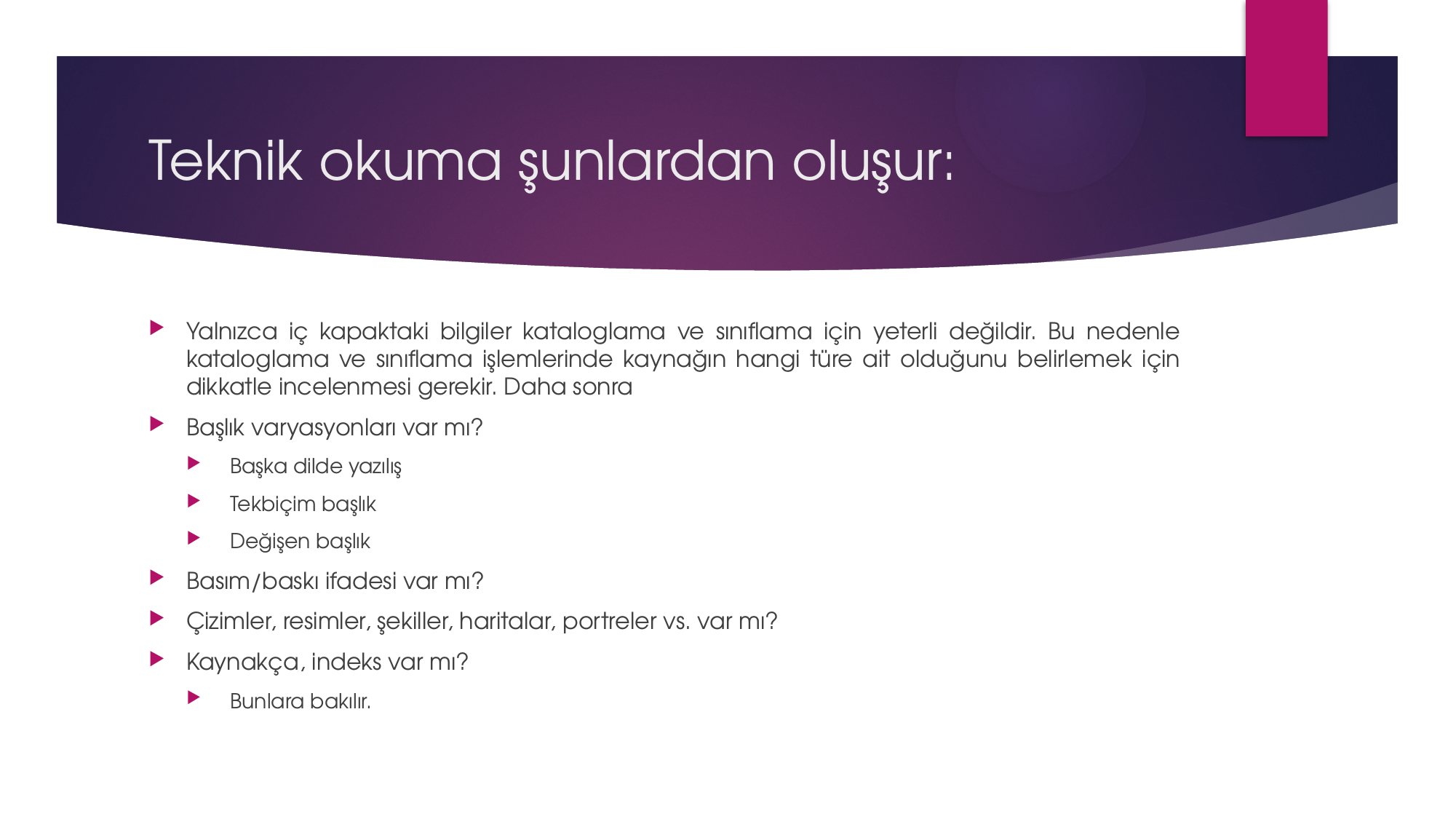

# Teknik okuma şunlardan oluşur:
Yalnızca iç kapaktaki bilgiler kataloglama ve sınıflama için yeterli değildir. Bu nedenle kataloglama ve sınıflama işlemlerinde kaynağın hangi türe ait olduğunu belirlemek için dikkatle incelenmesi gerekir. Daha sonra
Başlık varyasyonları var mı?
Başka dilde yazılış
Tekbiçim başlık
Değişen başlık
Basım/baskı ifadesi var mı?
Çizimler, resimler, şekiller, haritalar, portreler vs. var mı?
Kaynakça, indeks var mı?
Bunlara bakılır.